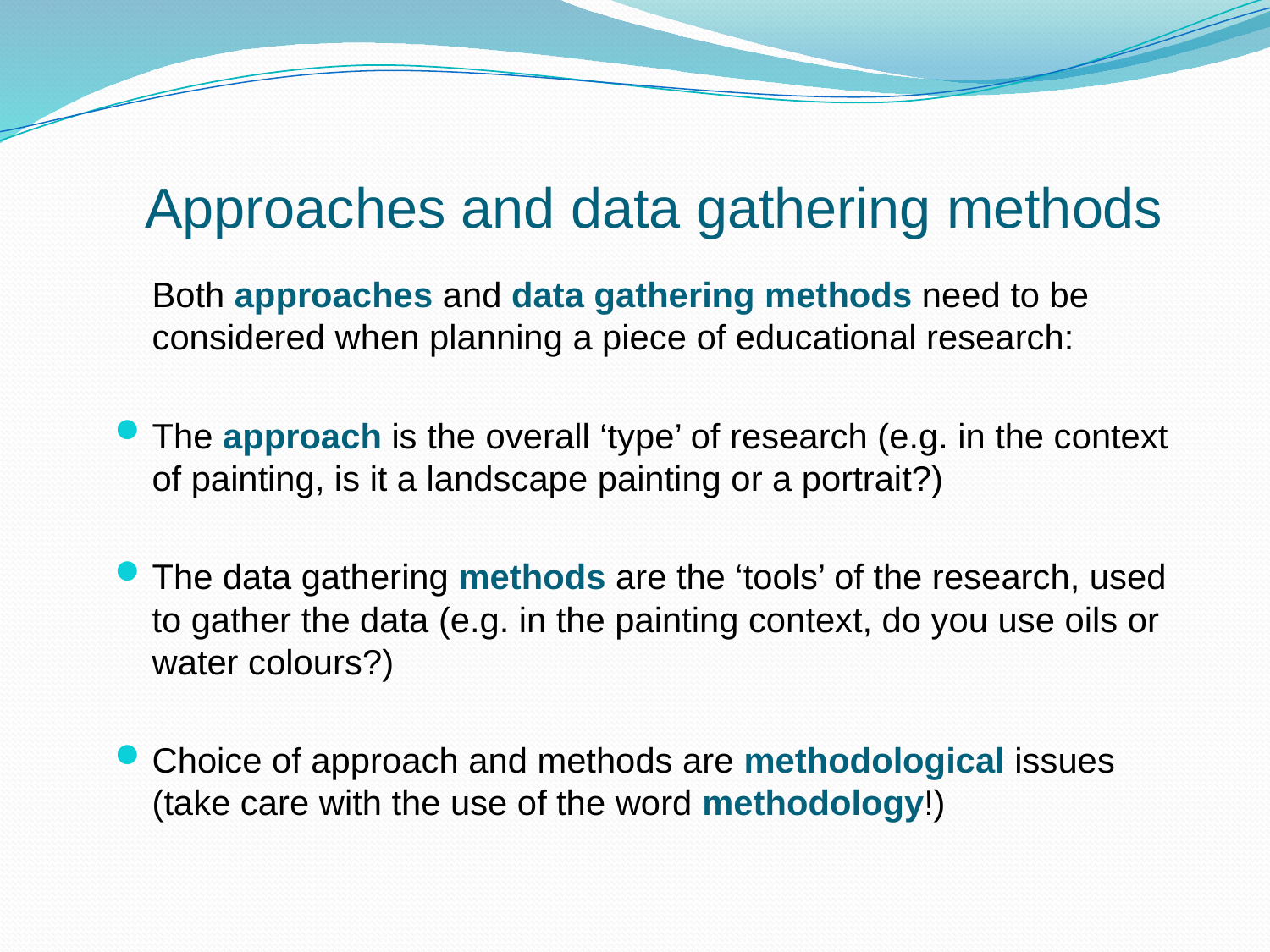

# Approaches and data gathering methods
	Both approaches and data gathering methods need to be considered when planning a piece of educational research:

The approach is the overall ‘type’ of research (e.g. in the context of painting, is it a landscape painting or a portrait?)

The data gathering methods are the ‘tools’ of the research, used to gather the data (e.g. in the painting context, do you use oils or water colours?)

Choice of approach and methods are methodological issues (take care with the use of the word methodology!)